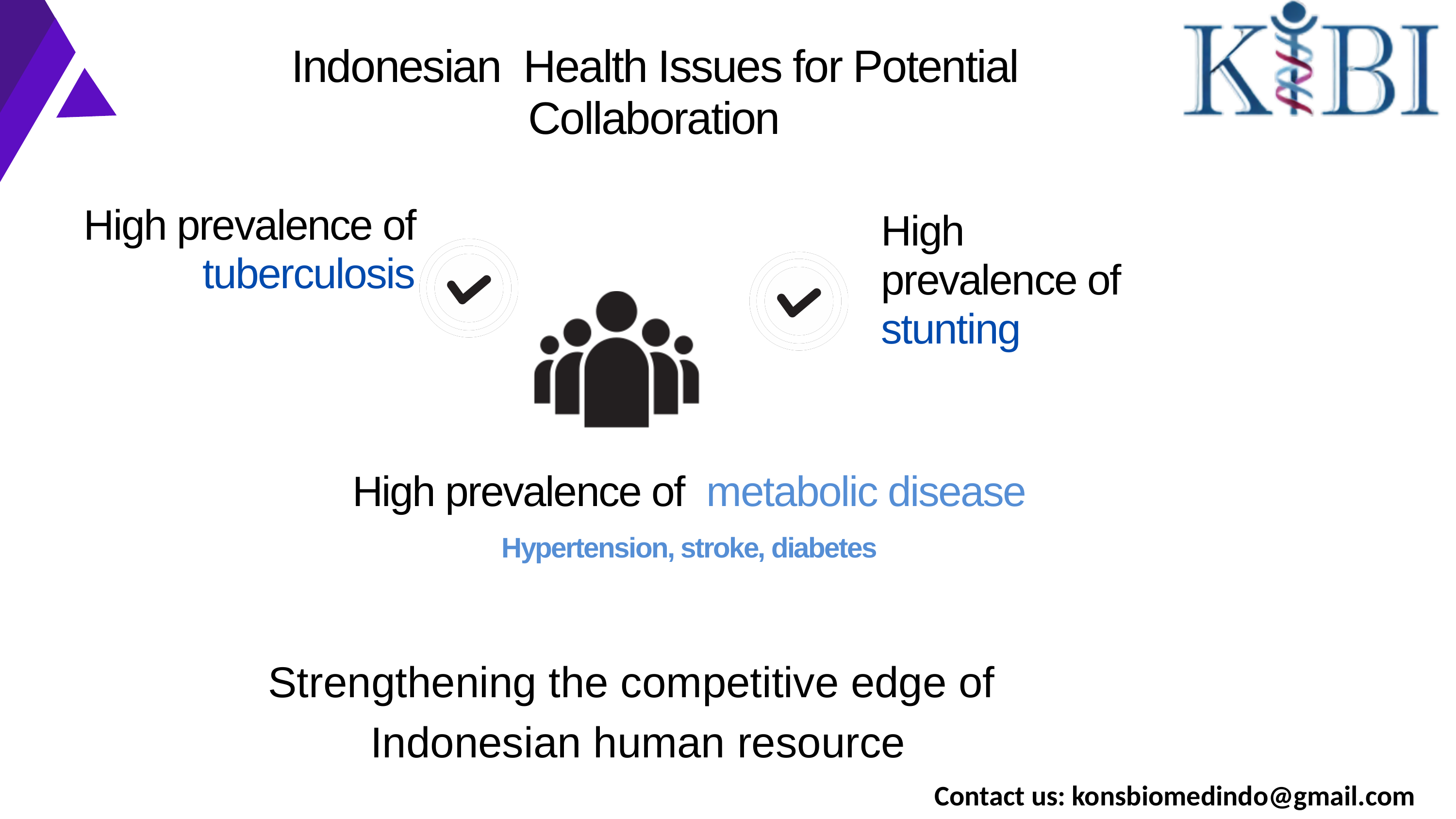

Indonesian  Health Issues for Potential Collaboration

High prevalence of  tuberculosis
High
prevalence of stunting

High prevalence of  metabolic disease
Hypertension, stroke, diabetes
Strengthening the competitive edge of
Indonesian human resource
Contact us: konsbiomedindo@gmail.com